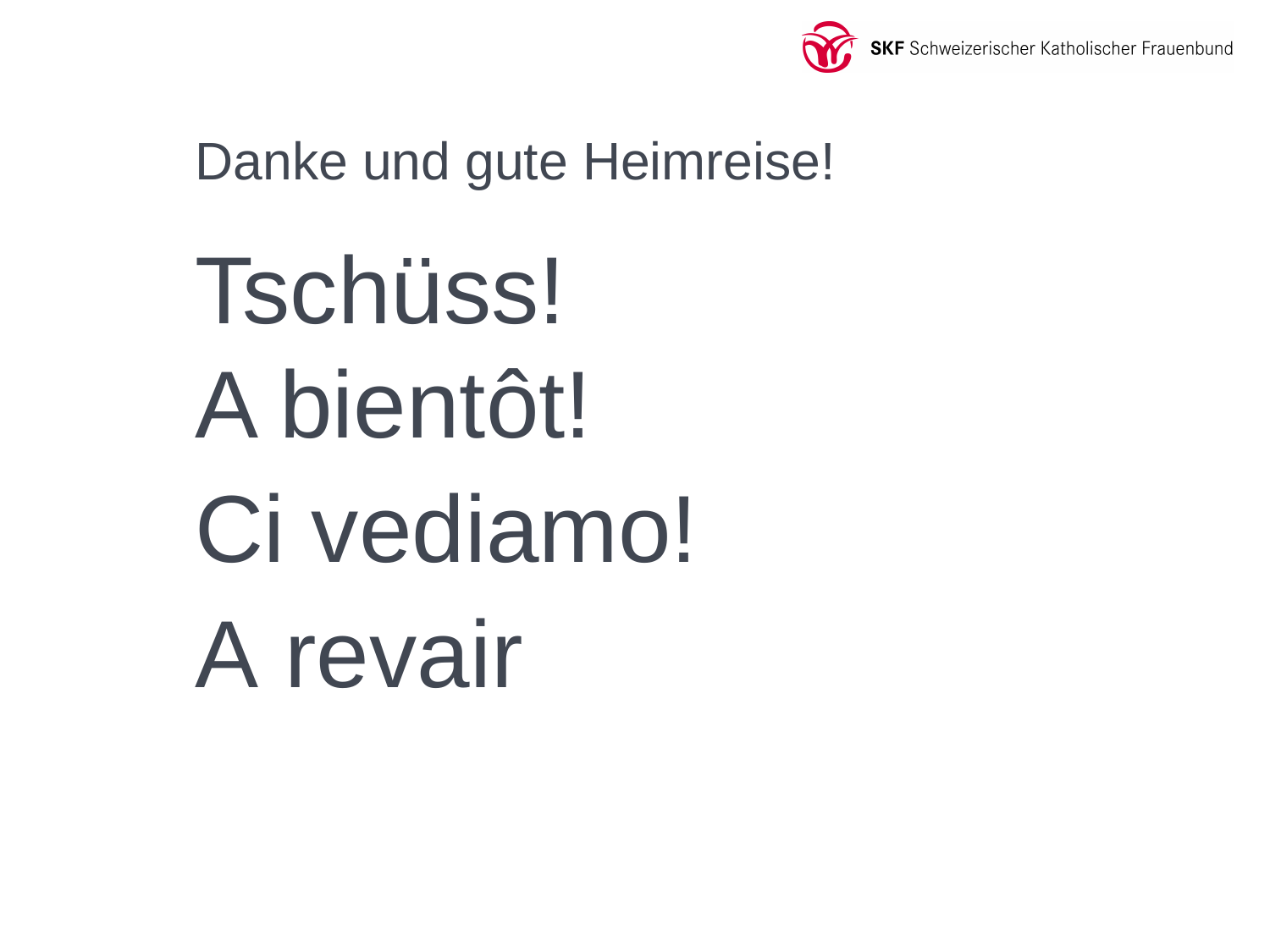

# Danke und gute Heimreise!
Tschüss!
A bientôt!
Ci vediamo!
A revair